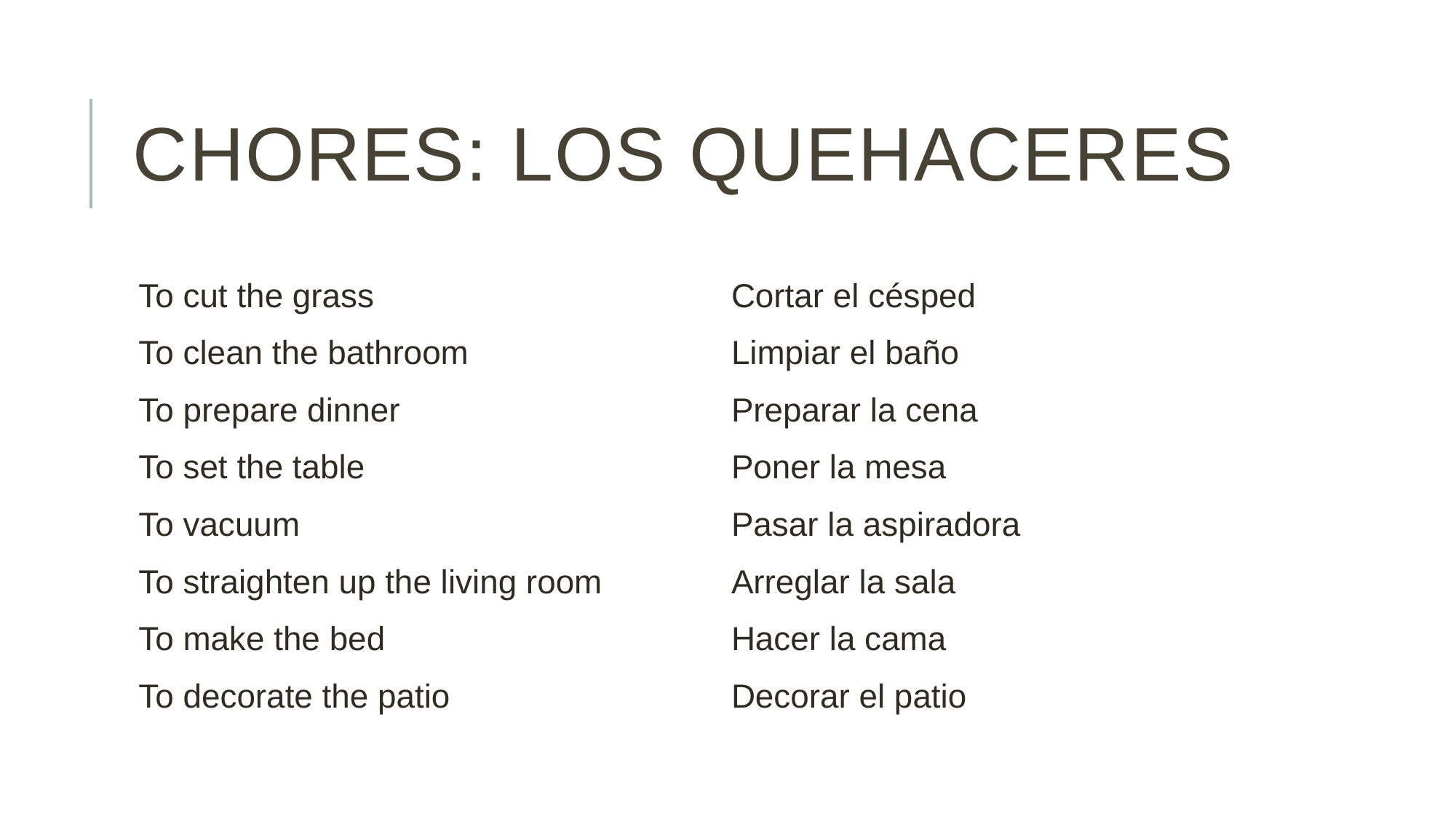

# Chores: Los Quehaceres
To cut the grass
To clean the bathroom
To prepare dinner
To set the table
To vacuum
To straighten up the living room
To make the bed
To decorate the patio

Cortar el césped
Limpiar el baño
Preparar la cena
Poner la mesa
Pasar la aspiradora
Arreglar la sala
Hacer la cama
Decorar el patio